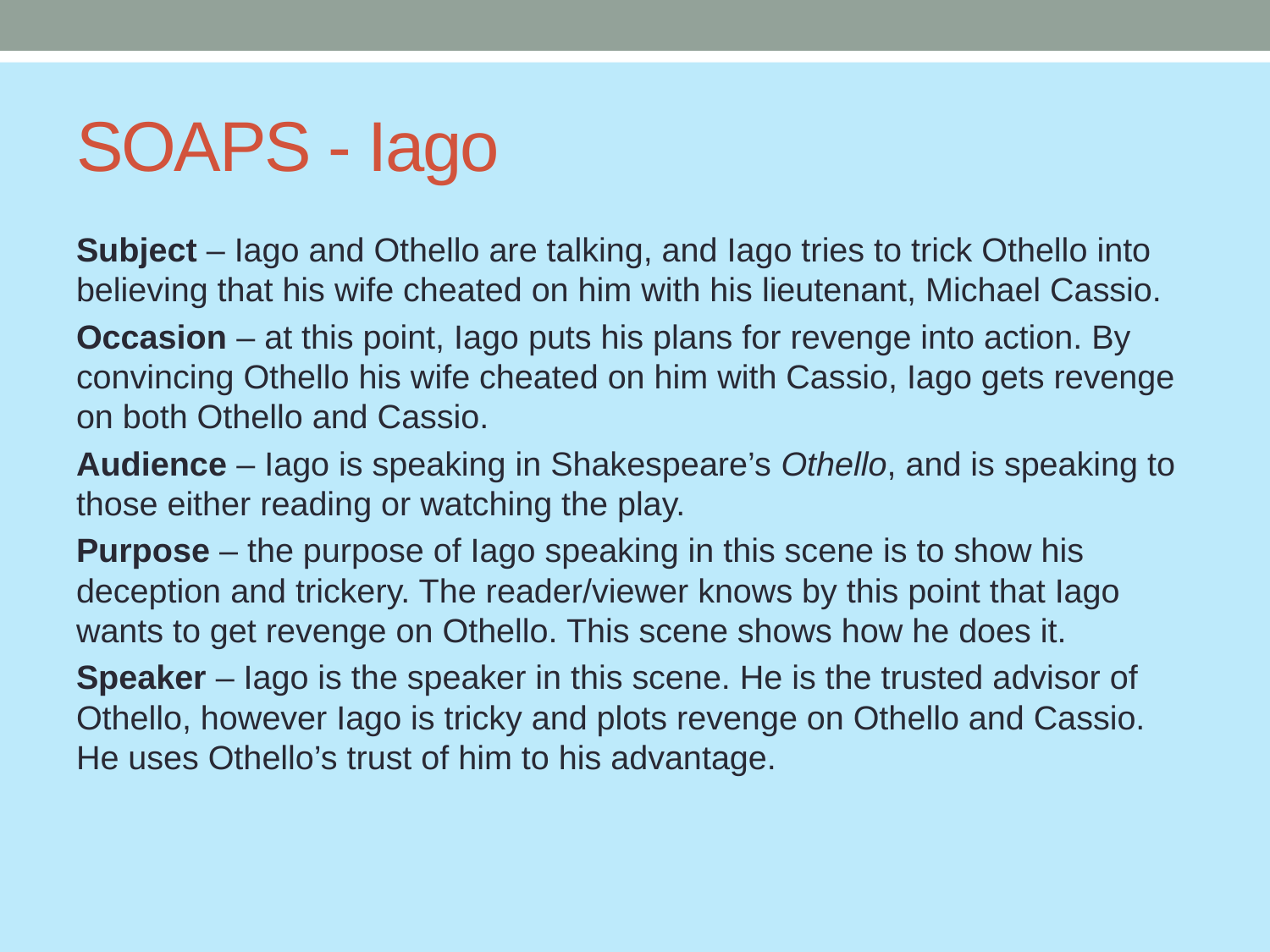

# SOAPS - Iago
Subject – Iago and Othello are talking, and Iago tries to trick Othello into believing that his wife cheated on him with his lieutenant, Michael Cassio.
Occasion – at this point, Iago puts his plans for revenge into action. By convincing Othello his wife cheated on him with Cassio, Iago gets revenge on both Othello and Cassio.
Audience – Iago is speaking in Shakespeare’s Othello, and is speaking to those either reading or watching the play.
Purpose – the purpose of Iago speaking in this scene is to show his deception and trickery. The reader/viewer knows by this point that Iago wants to get revenge on Othello. This scene shows how he does it.
Speaker – Iago is the speaker in this scene. He is the trusted advisor of Othello, however Iago is tricky and plots revenge on Othello and Cassio. He uses Othello’s trust of him to his advantage.